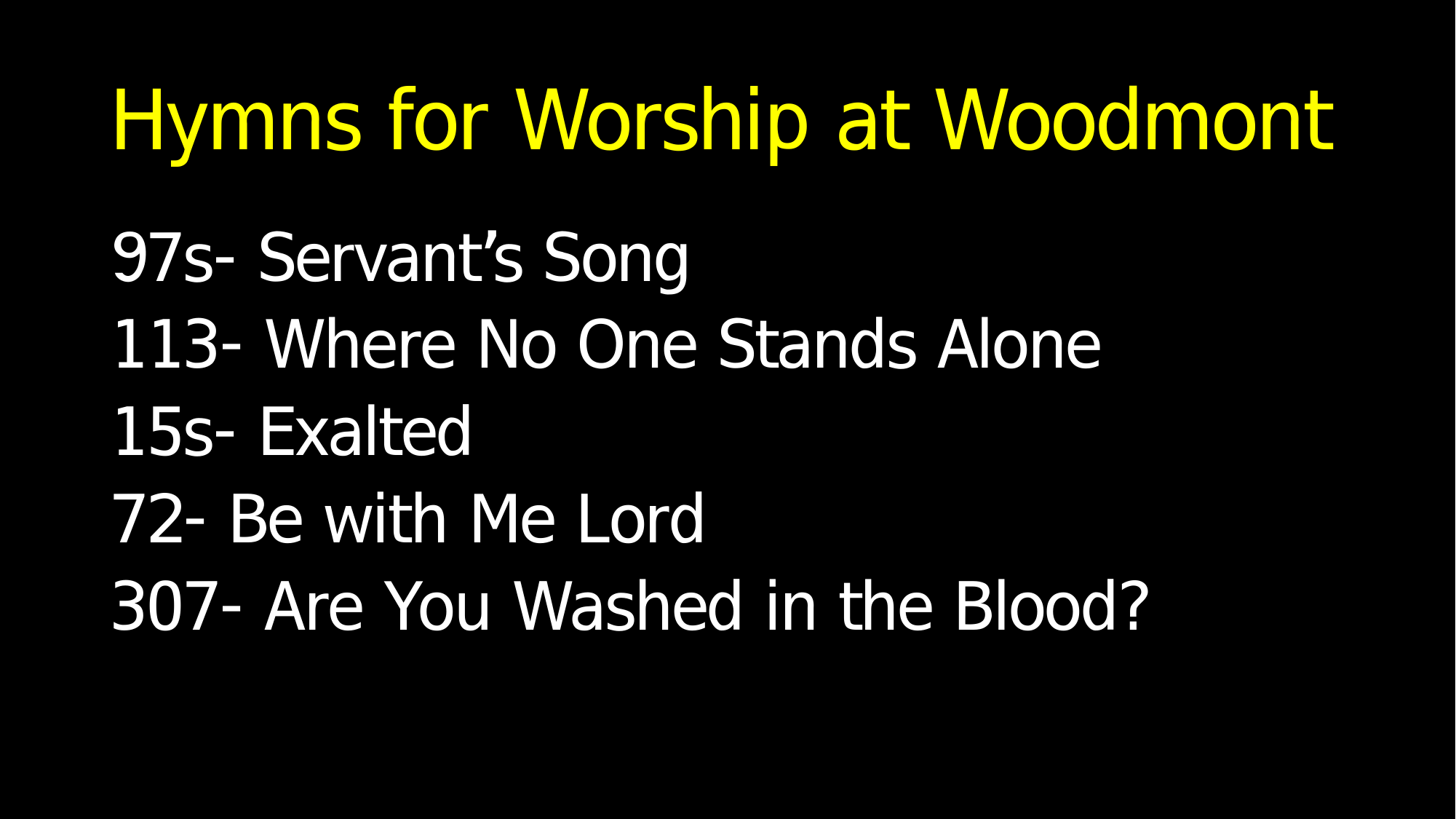

# Hymns for Worship at Woodmont
97s- Servant’s Song
113- Where No One Stands Alone
15s- Exalted
72- Be with Me Lord
307- Are You Washed in the Blood?